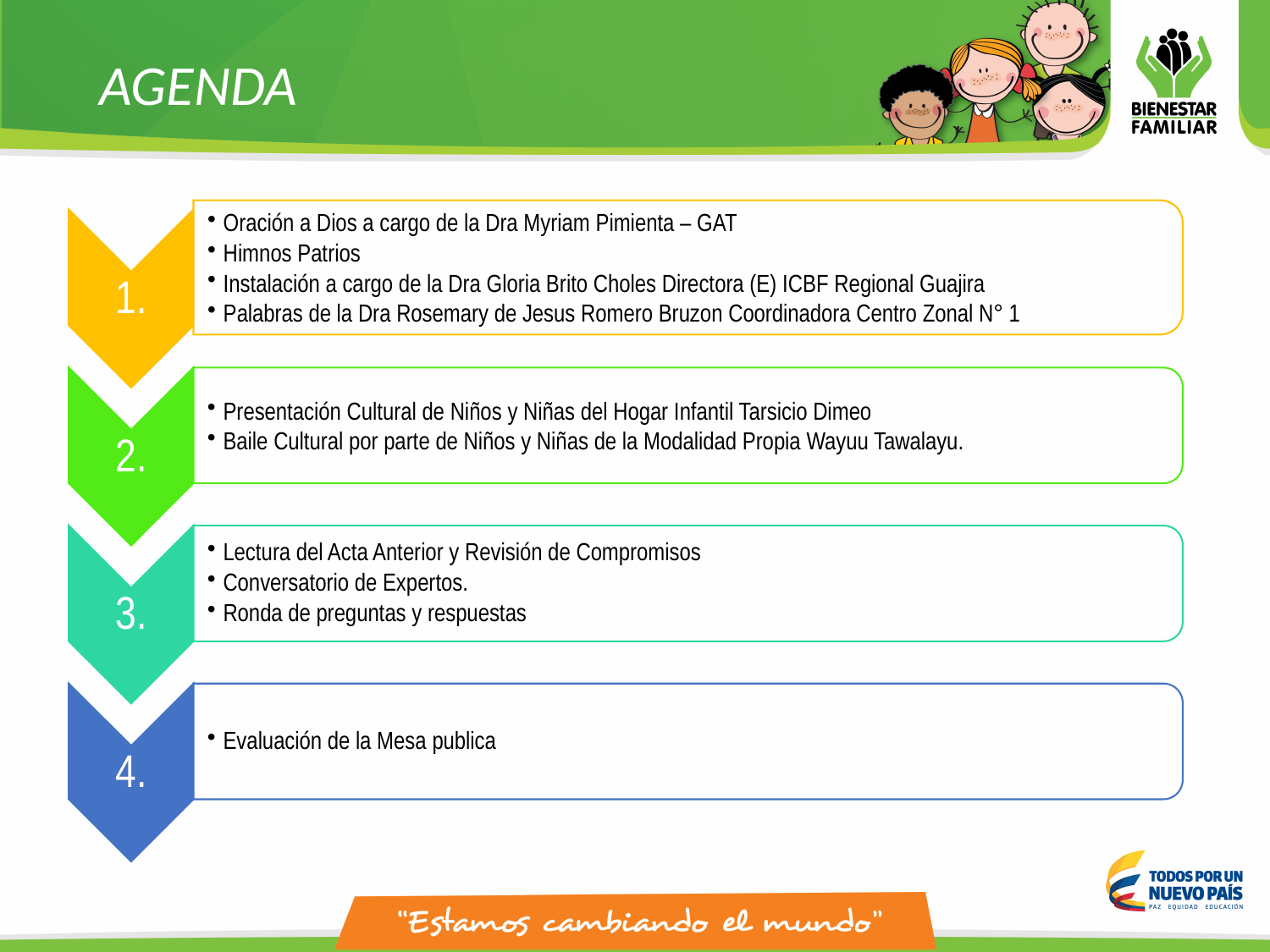

# AGENDA
1.

Oración a Dios a cargo de la Dra Myriam Pimienta – GAT
Himnos Patrios
Instalación a cargo de la Dra Gloria Brito Choles Directora (E) ICBF Regional Guajira
Palabras de la Dra Rosemary de Jesus Romero Bruzon Coordinadora Centro Zonal N° 1

2.

Presentación Cultural de Niños y Niñas del Hogar Infantil Tarsicio Dimeo
Baile Cultural por parte de Niños y Niñas de la Modalidad Propia Wayuu Tawalayu.

3.
Lectura del Acta Anterior y Revisión de Compromisos
Conversatorio de Expertos.
Ronda de preguntas y respuestas
4.
Evaluación de la Mesa publica